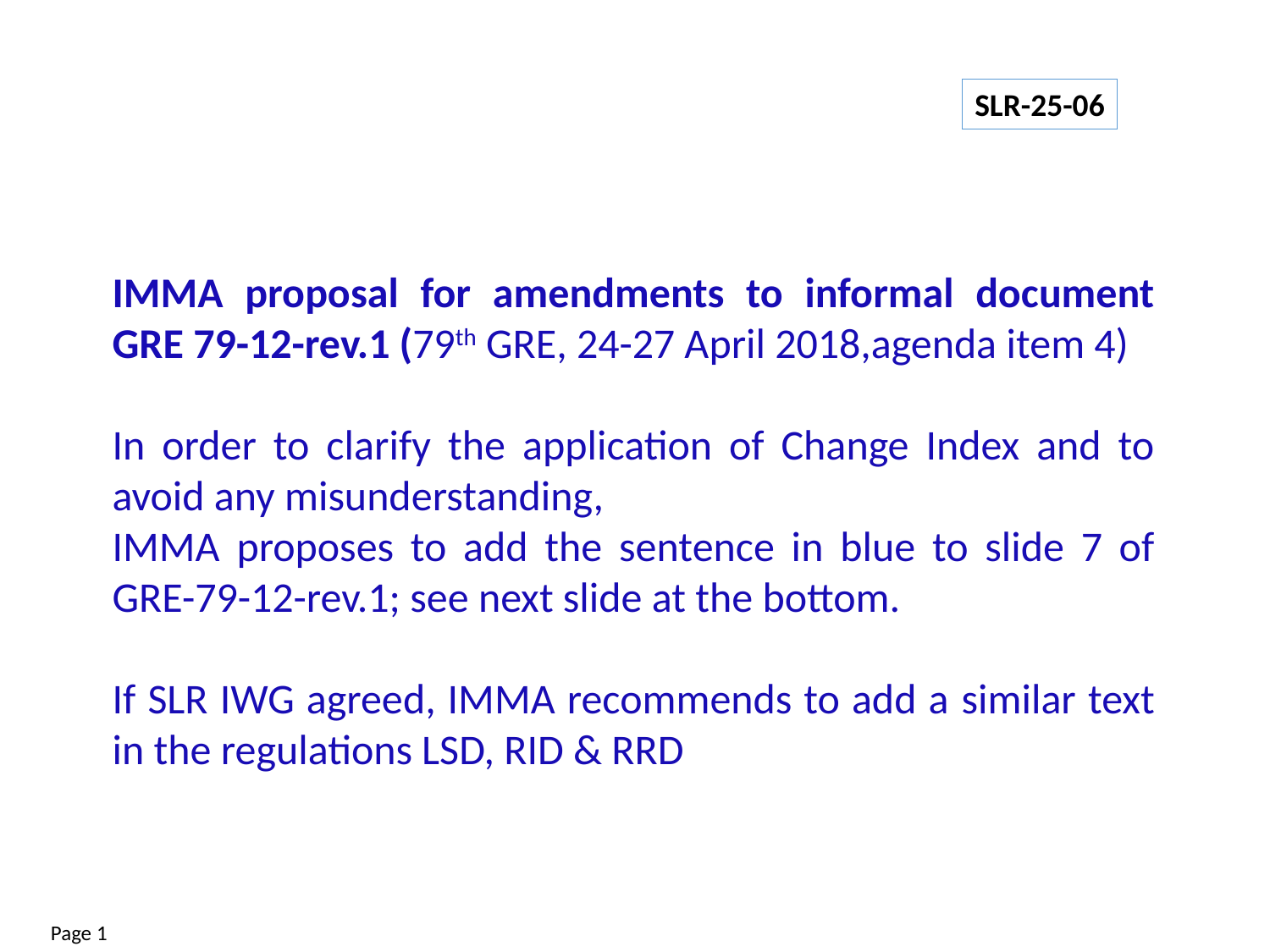

SLR-25-06
IMMA proposal for amendments to informal document GRE 79-12-rev.1 (79th GRE, 24-27 April 2018,agenda item 4)

In order to clarify the application of Change Index and to avoid any misunderstanding,
IMMA proposes to add the sentence in blue to slide 7 of GRE-79-12-rev.1; see next slide at the bottom.

If SLR IWG agreed, IMMA recommends to add a similar text in the regulations LSD, RID & RRD
Page 1